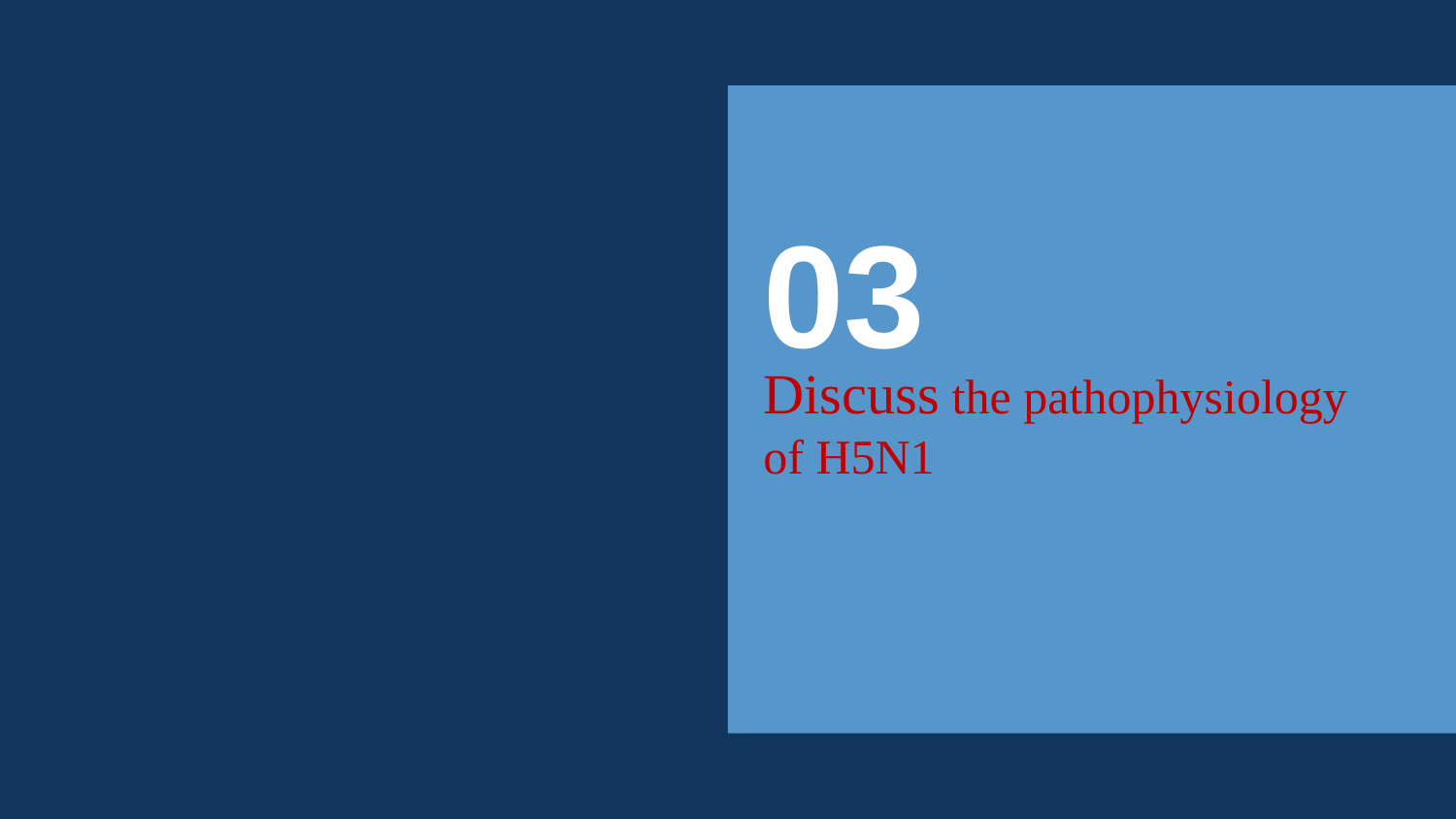

03
# Discuss the pathophysiology of H5N1